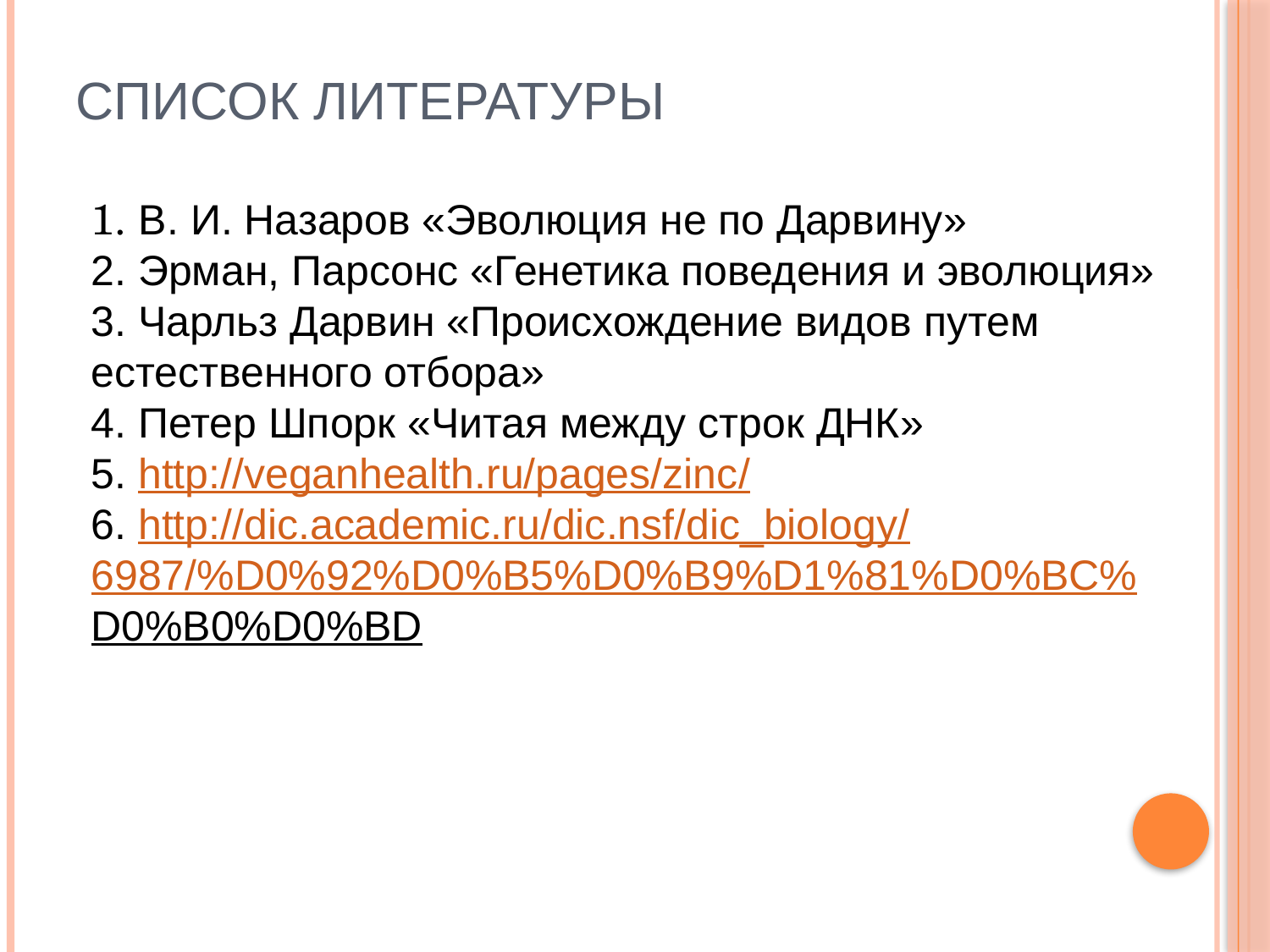

# Список литературы
В. И. Назаров «Эволюция не по Дарвину»
2. Эрман, Парсонс «Генетика поведения и эволюция»
3. Чарльз Дарвин «Происхождение видов путем
естественного отбора»
4. Петер Шпорк «Читая между строк ДНК»
5. http://veganhealth.ru/pages/zinc/
6. http://dic.academic.ru/dic.nsf/dic_biology/
6987/%D0%92%D0%B5%D0%B9%D1%81%D0%BC%
D0%B0%D0%BD